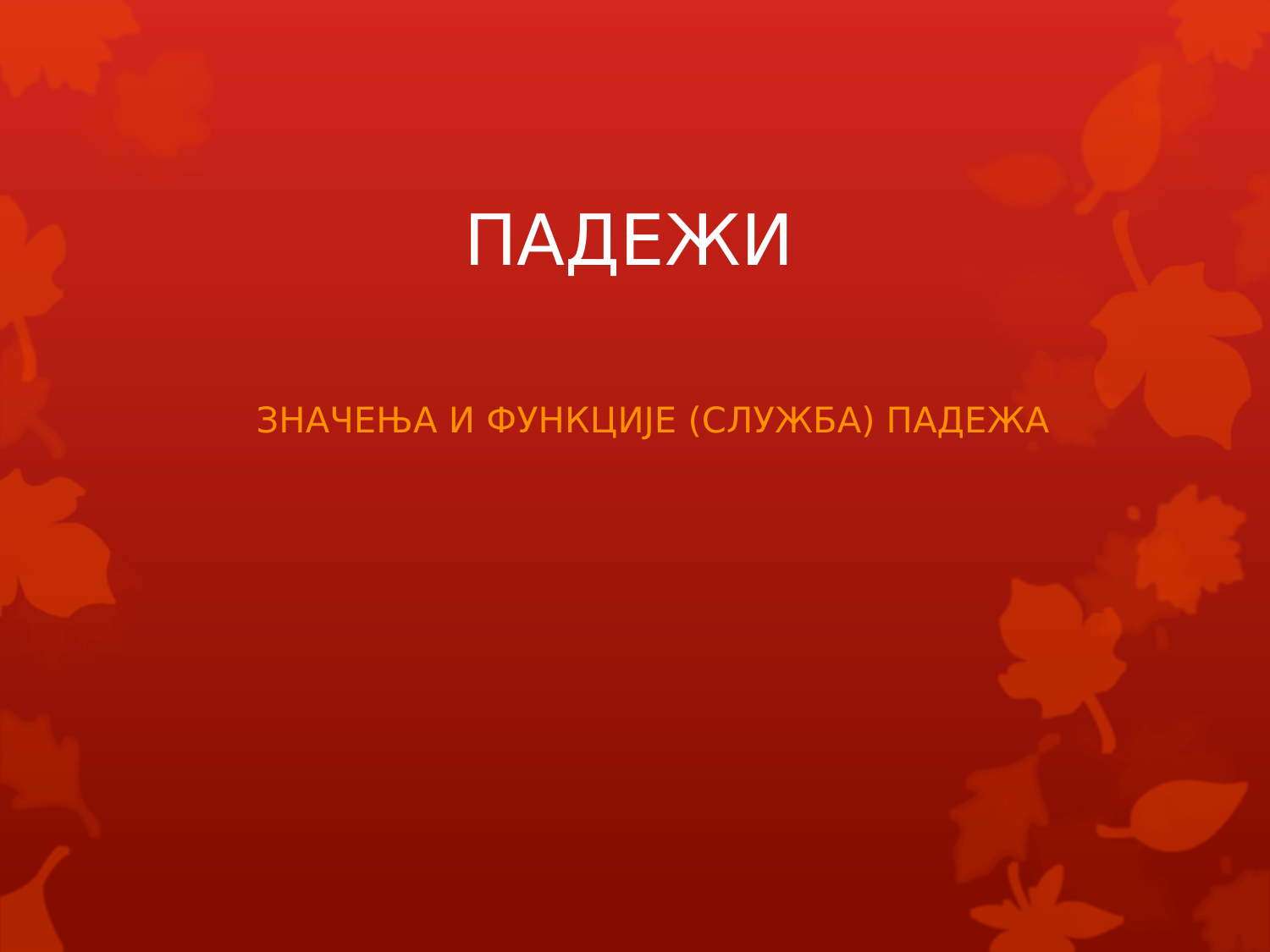

# ПАДЕЖИ
ЗНАЧЕЊА И ФУНКЦИЈЕ (СЛУЖБА) ПАДЕЖА